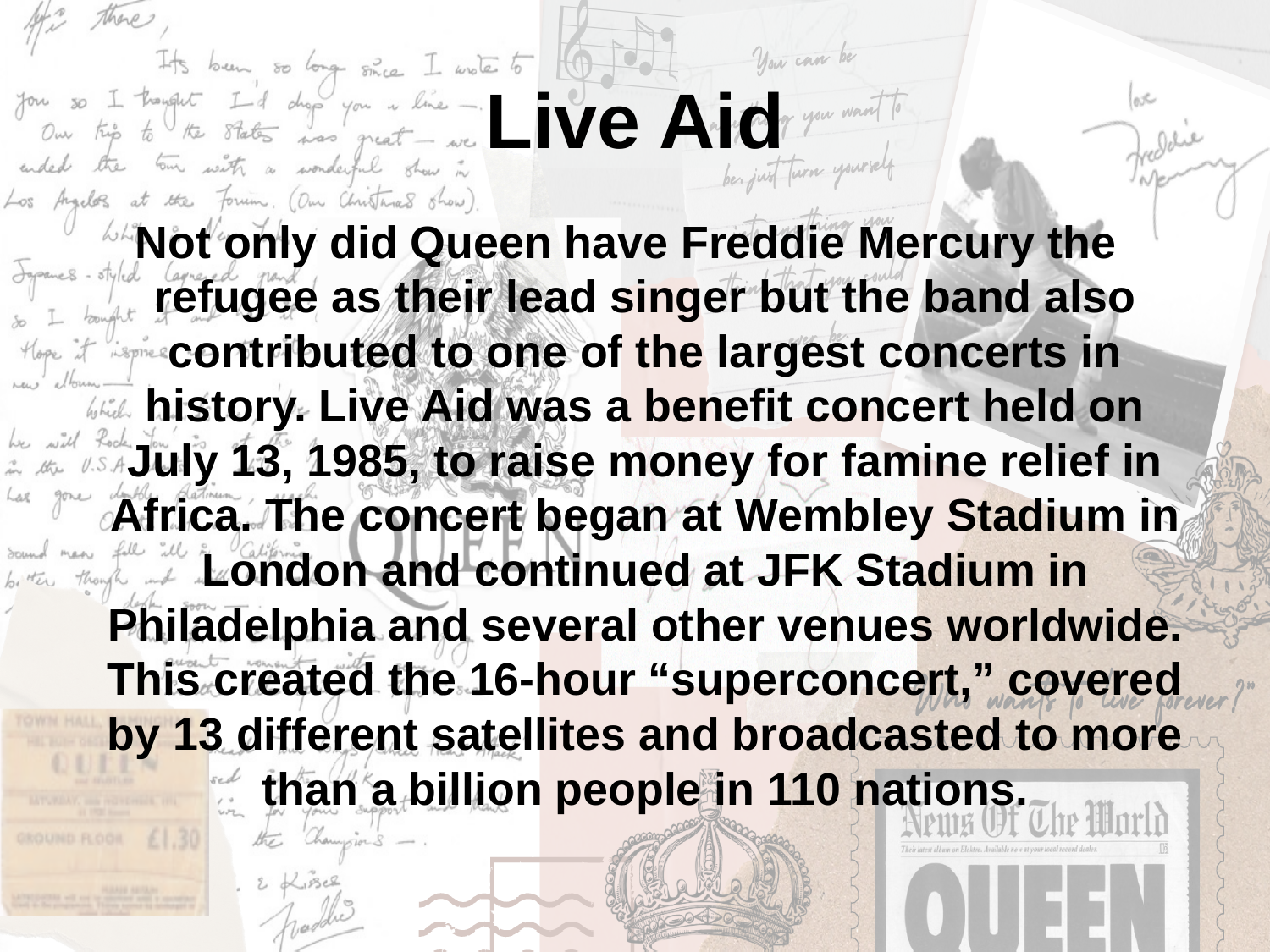

# Live Aid
Not only did Queen have Freddie Mercury the refugee as their lead singer but the band also contributed to one of the largest concerts in history. Live Aid was a benefit concert held on July 13, 1985, to raise money for famine relief in Africa. The concert began at Wembley Stadium in London and continued at JFK Stadium in Philadelphia and several other venues worldwide. This created the 16-hour “superconcert,” covered by 13 different satellites and broadcasted to more than a billion people in 110 nations.